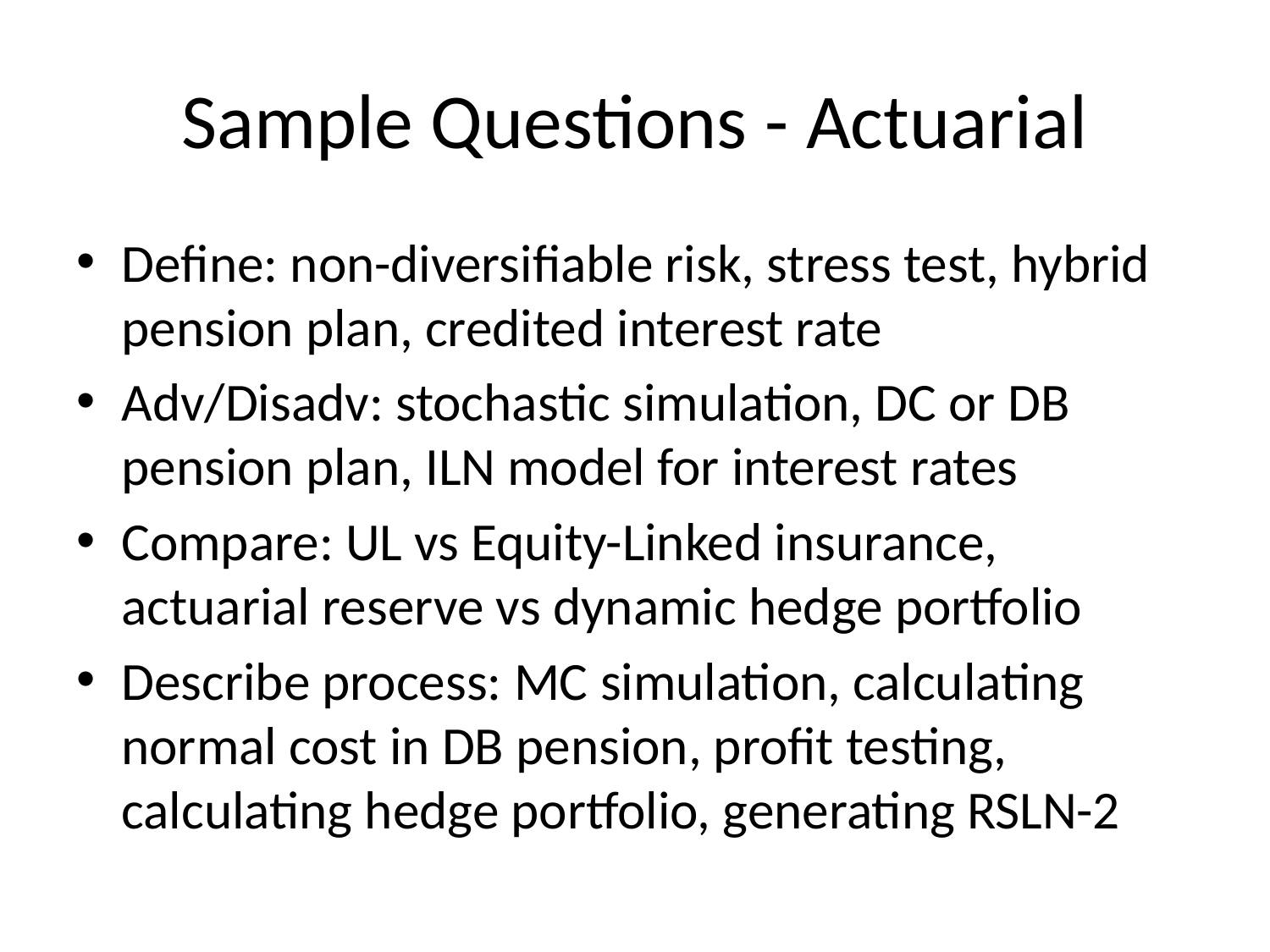

# Sample Questions - Actuarial
Define: non-diversifiable risk, stress test, hybrid pension plan, credited interest rate
Adv/Disadv: stochastic simulation, DC or DB pension plan, ILN model for interest rates
Compare: UL vs Equity-Linked insurance, actuarial reserve vs dynamic hedge portfolio
Describe process: MC simulation, calculating normal cost in DB pension, profit testing, calculating hedge portfolio, generating RSLN-2